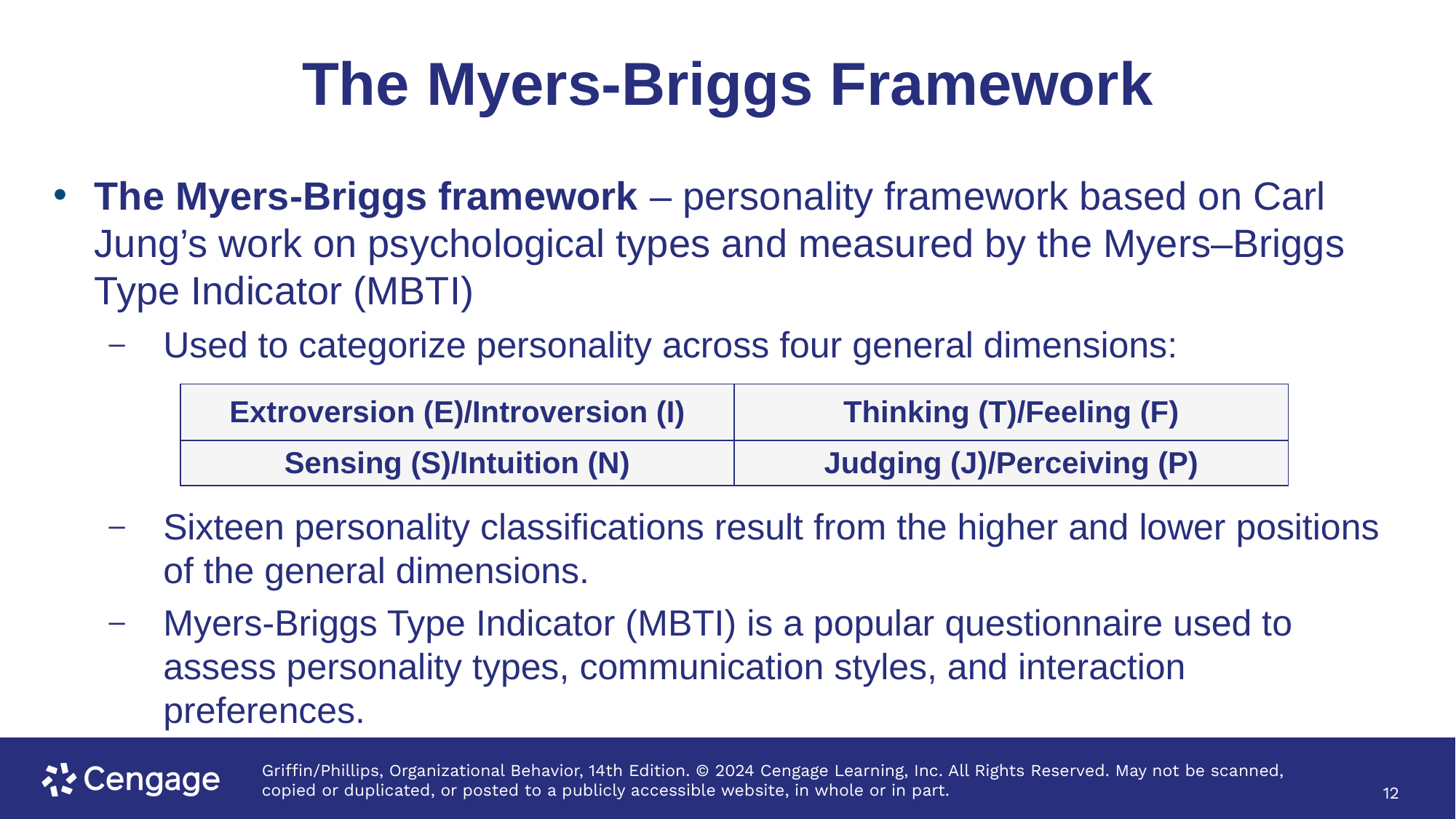

# The Myers-Briggs Framework
The Myers-Briggs framework – personality framework based on Carl Jung’s work on psychological types and measured by the Myers–Briggs Type Indicator (MBTI)
Used to categorize personality across four general dimensions:

| Extroversion (E)/Introversion (I) | Thinking (T)/Feeling (F) |
| --- | --- |
| Sensing (S)/Intuition (N) | Judging (J)/Perceiving (P) |
Sixteen personality classifications result from the higher and lower positions of the general dimensions.
Myers-Briggs Type Indicator (MBTI) is a popular questionnaire used to assess personality types, communication styles, and interaction preferences.